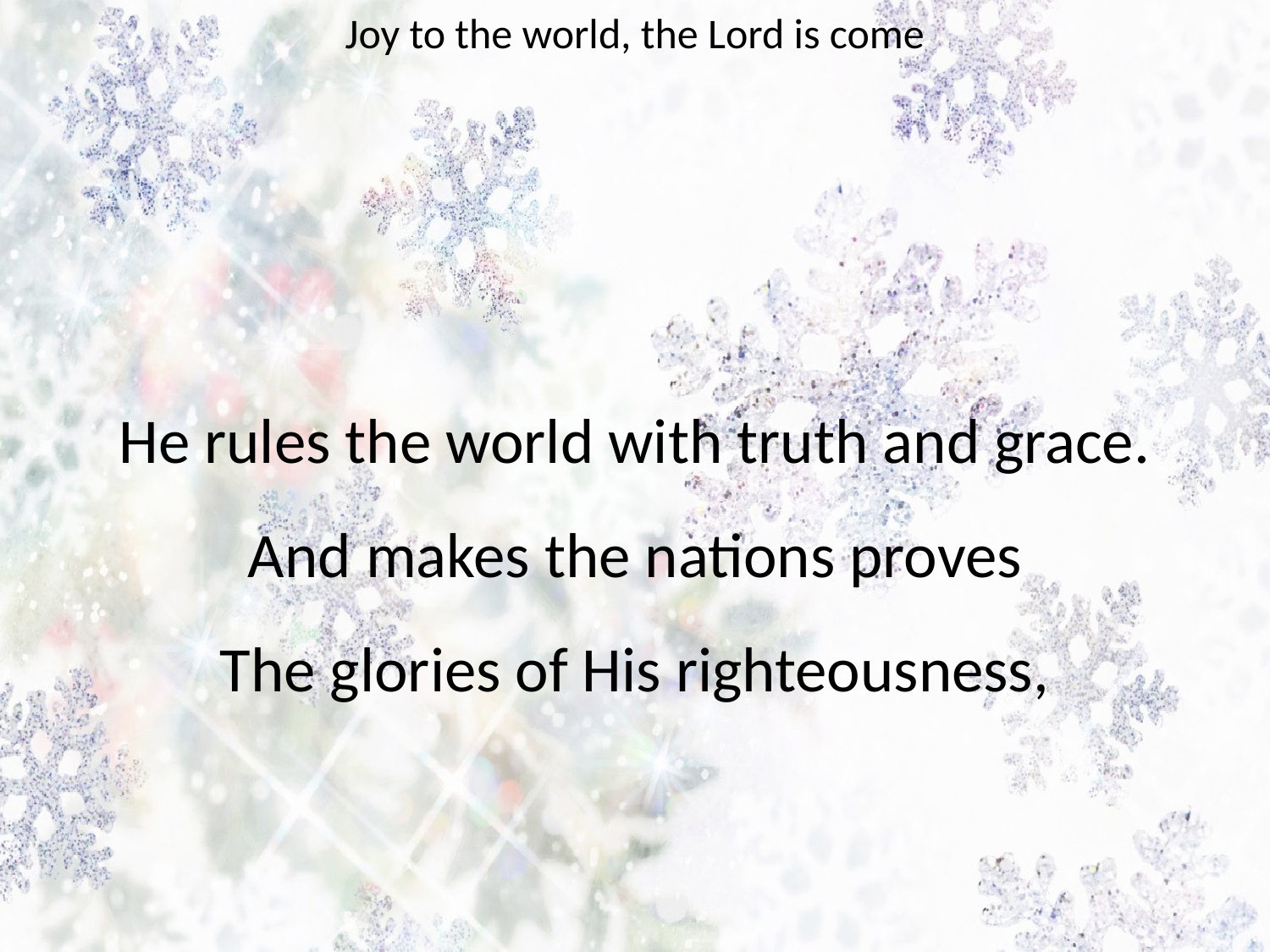

Joy to the world, the Lord is come
#
He rules the world with truth and grace.
And makes the nations proves
The glories of His righteousness,